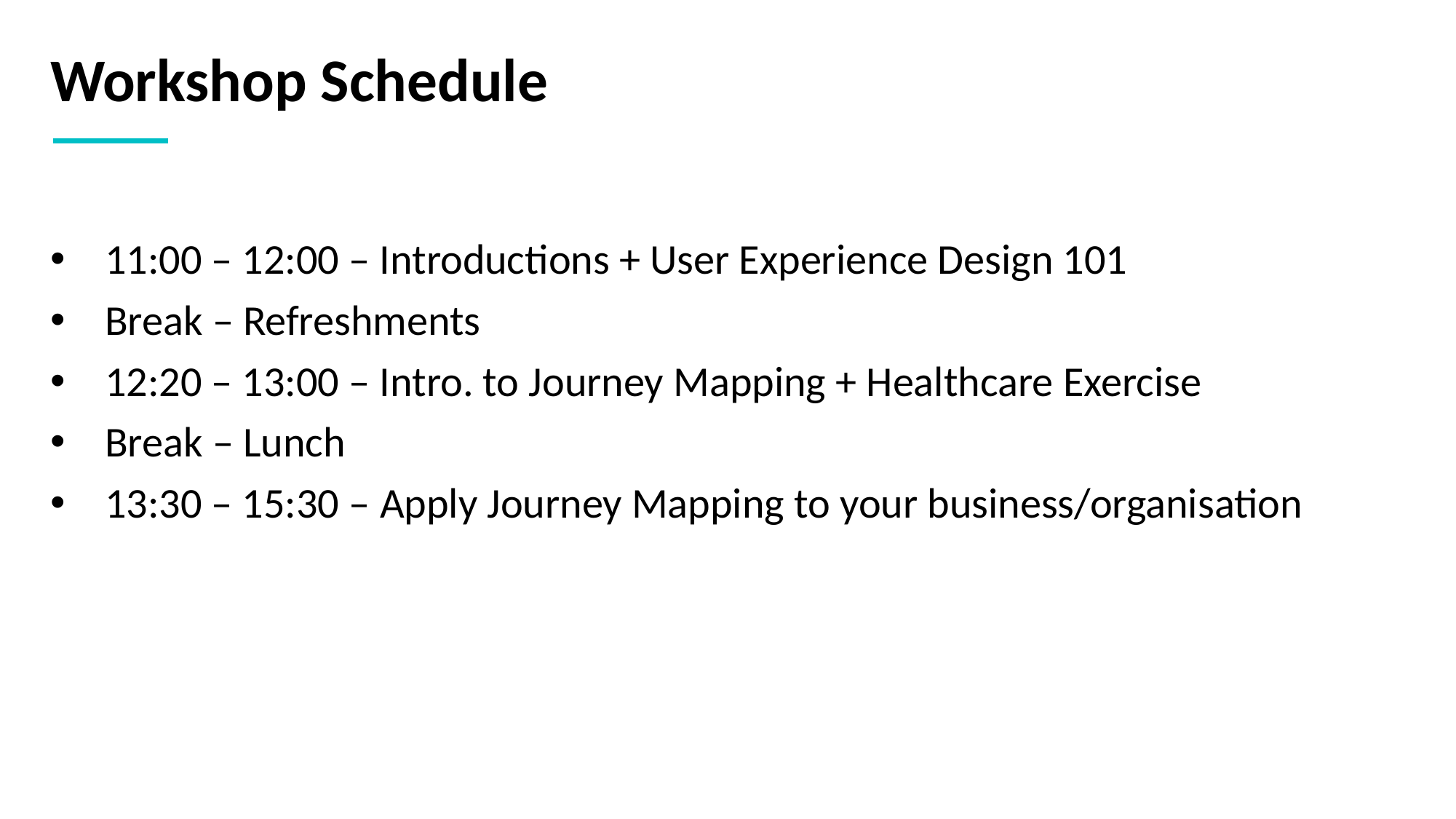

# Workshop Schedule
11:00 – 12:00 – Introductions + User Experience Design 101
Break – Refreshments
12:20 – 13:00 – Intro. to Journey Mapping + Healthcare Exercise
Break – Lunch
13:30 – 15:30 – Apply Journey Mapping to your business/organisation